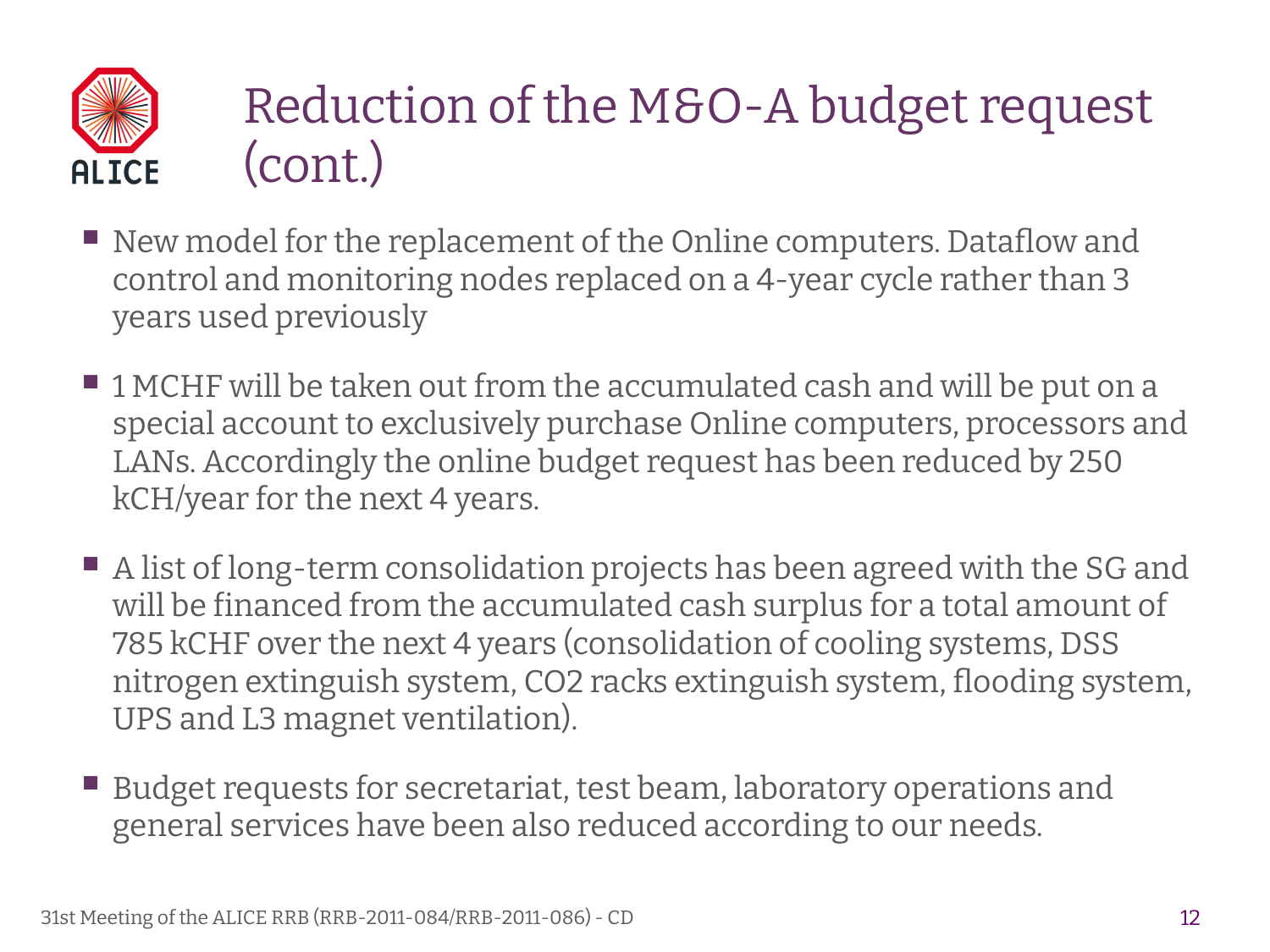

12
# Reduction of the M&O-A budget request (cont.)
New model for the replacement of the Online computers. Dataflow and control and monitoring nodes replaced on a 4-year cycle rather than 3 years used previously
1 MCHF will be taken out from the accumulated cash and will be put on a special account to exclusively purchase Online computers, processors and LANs. Accordingly the online budget request has been reduced by 250 kCH/year for the next 4 years.
A list of long-term consolidation projects has been agreed with the SG and will be financed from the accumulated cash surplus for a total amount of 785 kCHF over the next 4 years (consolidation of cooling systems, DSS nitrogen extinguish system, CO2 racks extinguish system, flooding system, UPS and L3 magnet ventilation).
Budget requests for secretariat, test beam, laboratory operations and general services have been also reduced according to our needs.

31st Meeting of the ALICE RRB (RRB-2011-084/RRB-2011-086) - CD